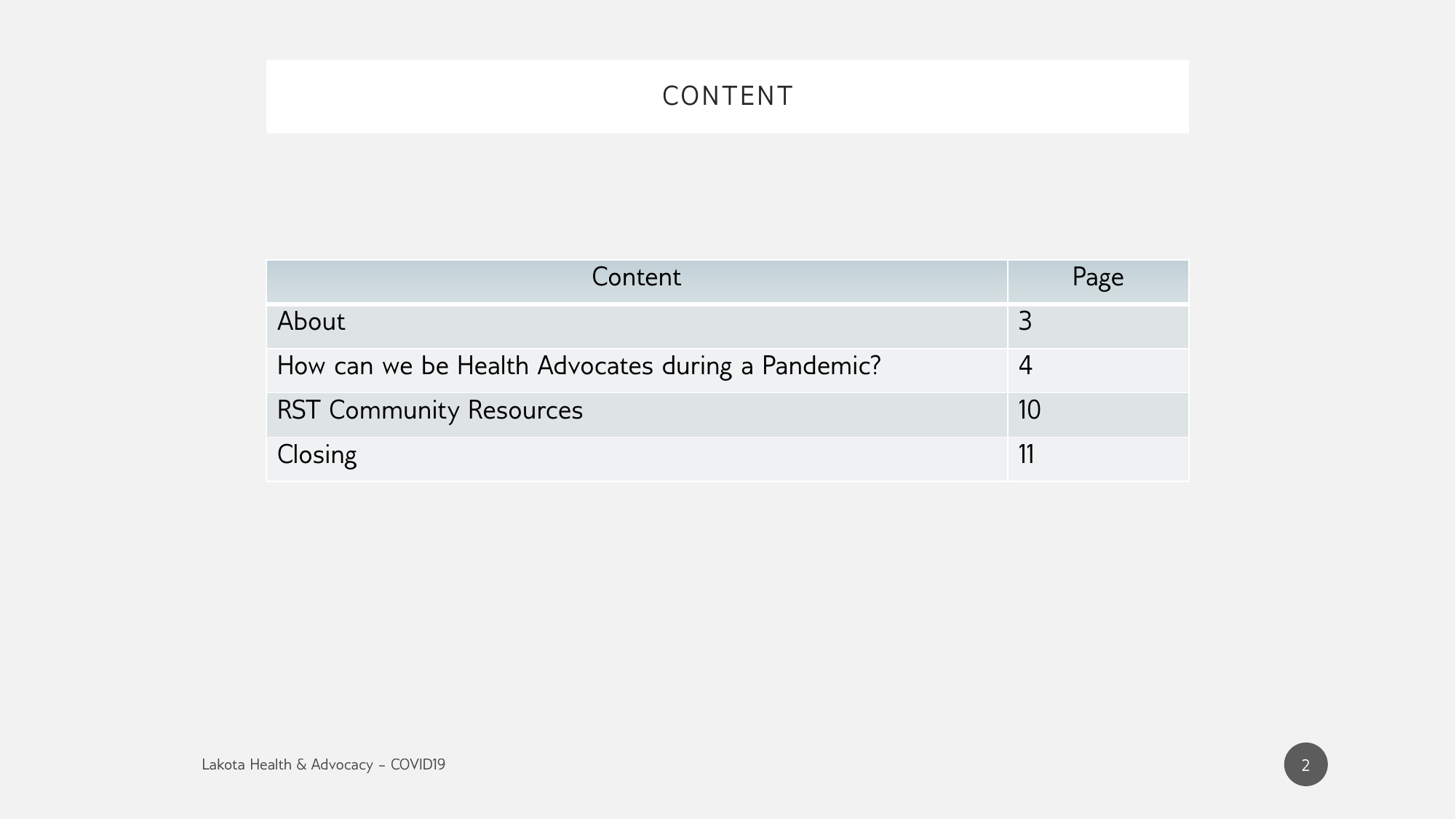

# Content
| Content | Page |
| --- | --- |
| About | 3 |
| How can we be Health Advocates during a Pandemic? | 4 |
| RST Community Resources | 10 |
| Closing | 11 |
2
Lakota Health & Advocacy – COVID19